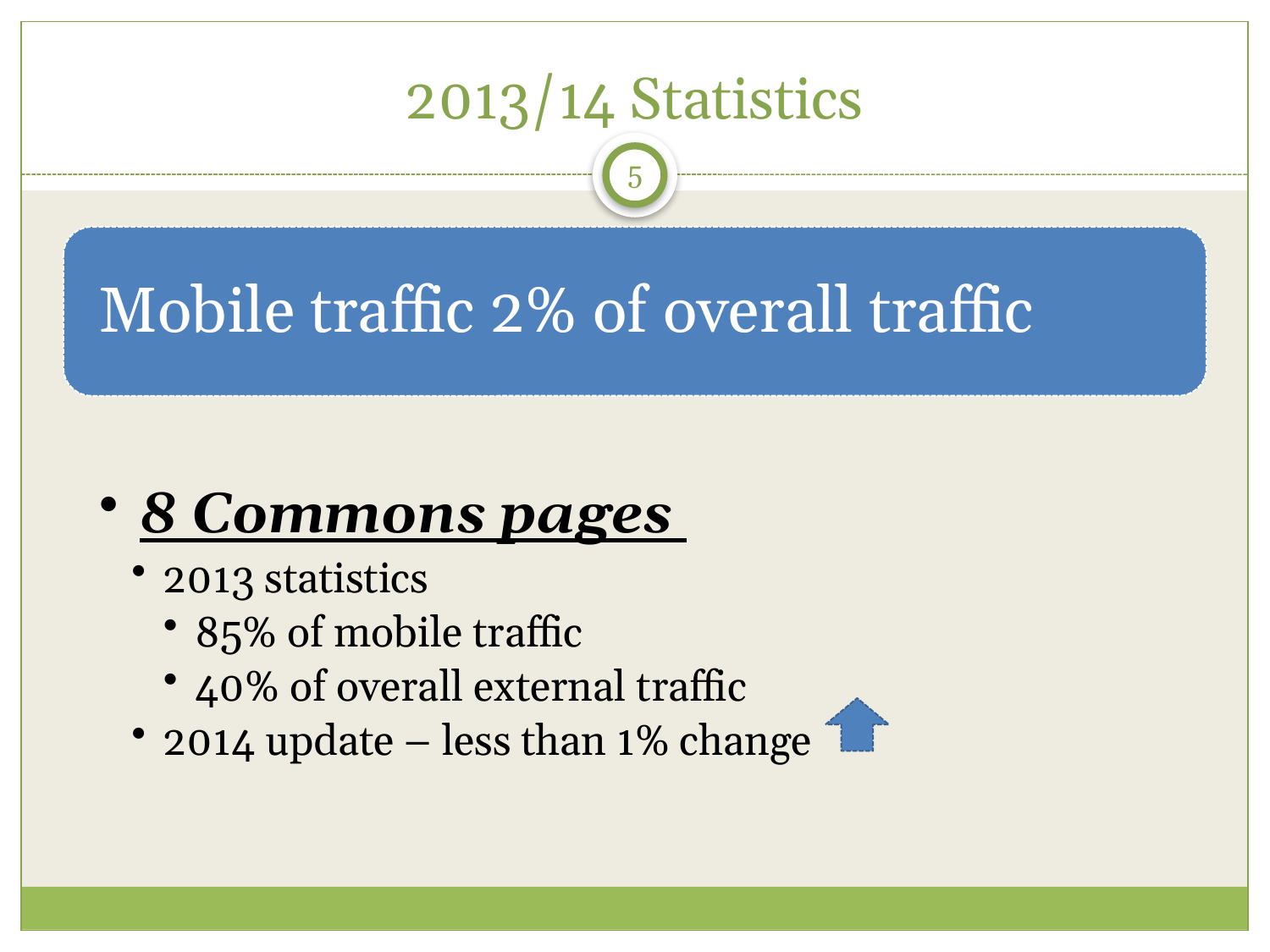

# 2013/14 Statistics
5
Mobile traffic 2% of overall traffic
8 Commons pages
2013 statistics
85% of mobile traffic
40% of overall external traffic
2014 update – less than 1% change